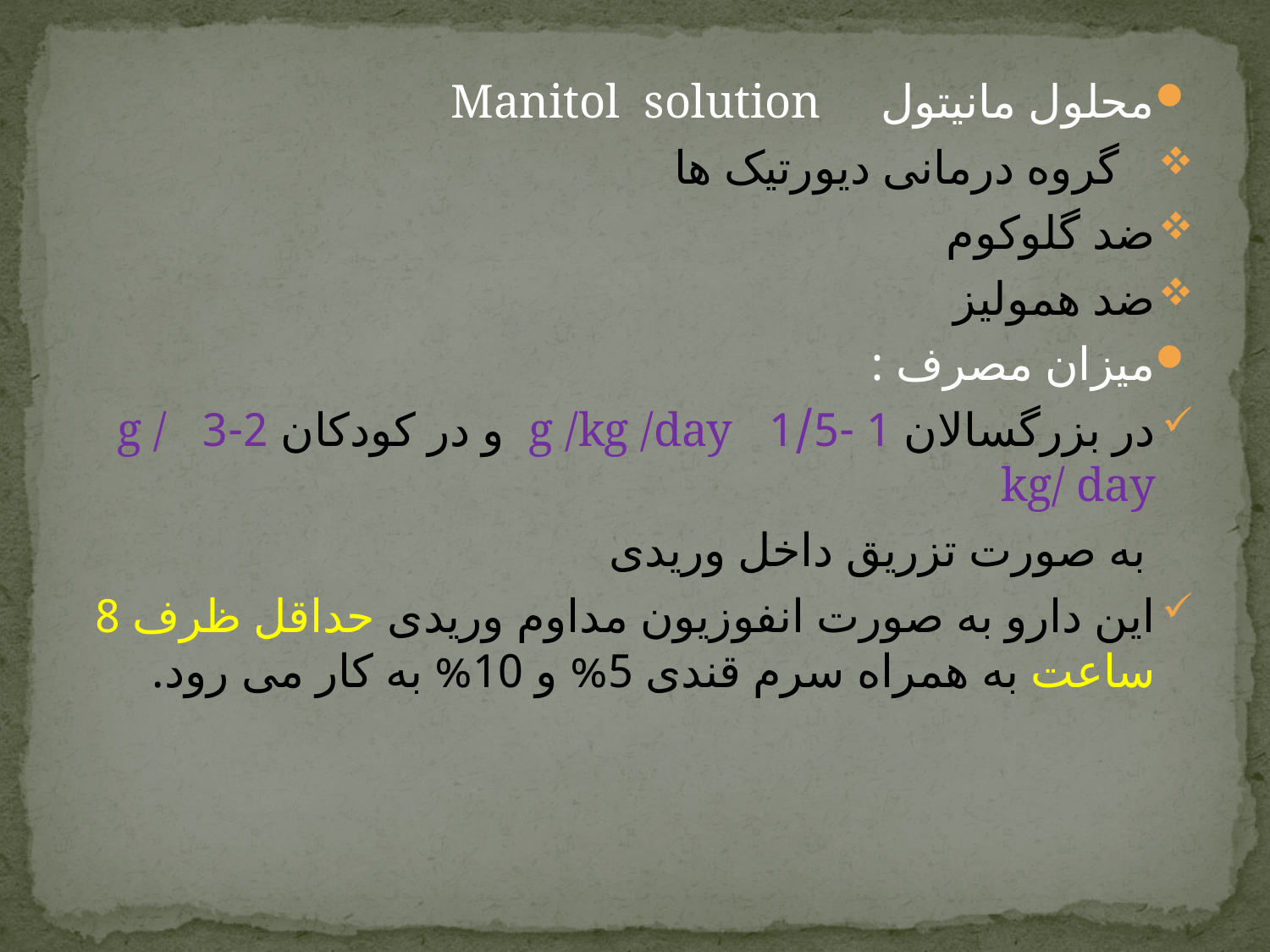

محلول مانیتول     Manitol  solution
   گروه درمانی دیورتیک ها
ضد گلوکوم
ضد همولیز
میزان مصرف :
در بزرگسالان 1 -1/5   g /kg /day  و در کودکان 2-3   g / kg/ day
    به صورت تزریق داخل وریدی
این دارو به صورت انفوزیون مداوم وریدی حداقل ظرف 8 ساعت به همراه سرم قندی 5% و 10% به کار می رود.